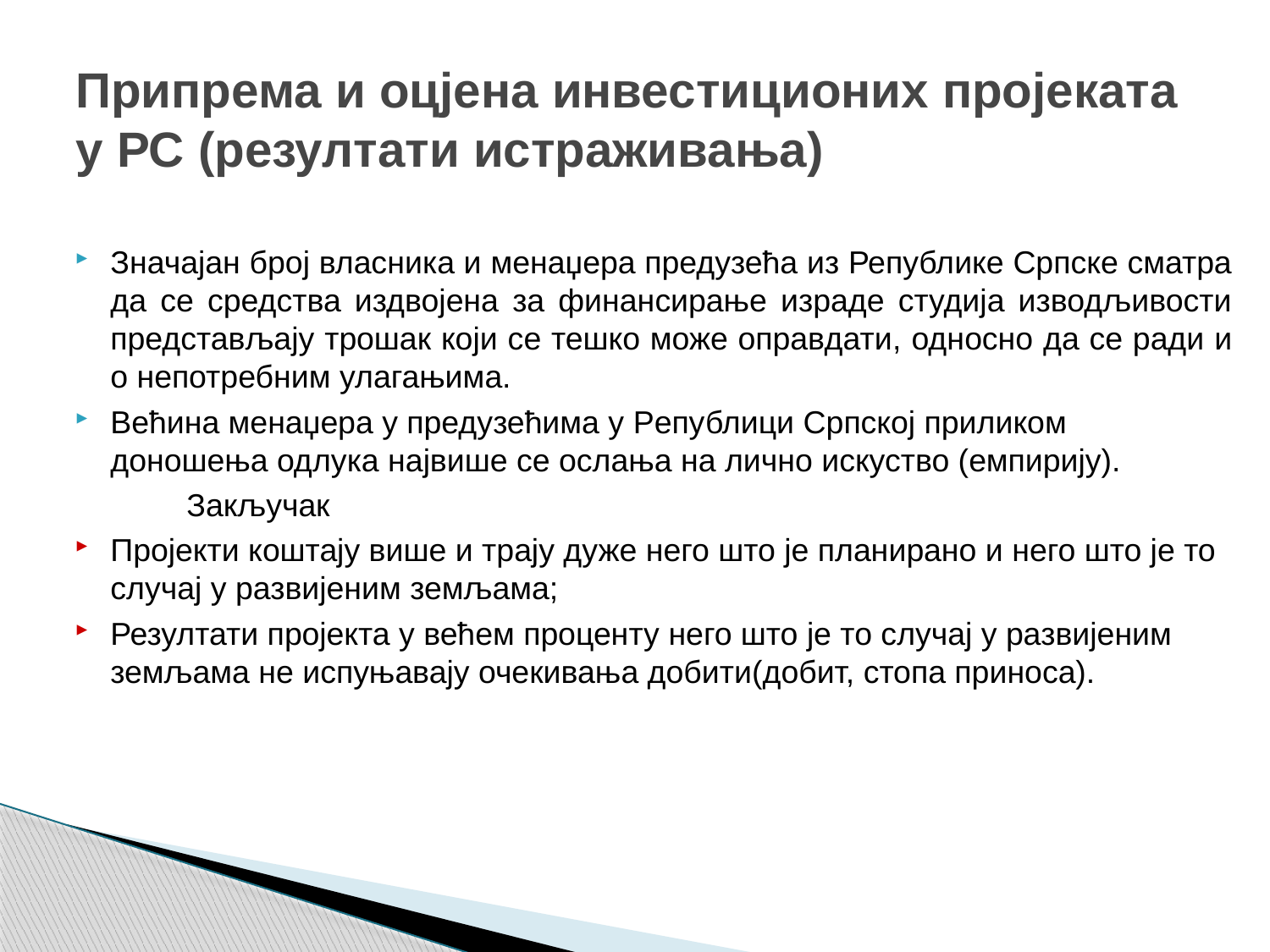

# Припрема и оцјена инвестиционих пројеката у РС (резултати истраживања)
Значајан број власника и менаџера предузећа из Републике Српске сматра да се средства издвојена за финансирање израде студија изводљивости представљају трошак који се тешко може оправдати, односно да се ради и о непотребним улагањима.
Већина менаџера у предузећима у Републици Српској приликом доношења одлука највише се ослања на лично искуство (емпирију).
	Закључак
Пројекти коштају више и трају дуже него што је планирано и него што је то случај у развијеним земљама;
Резултати пројекта у већем проценту него што је то случај у развијеним земљама не испуњавају очекивања добити(добит, стопа приноса).